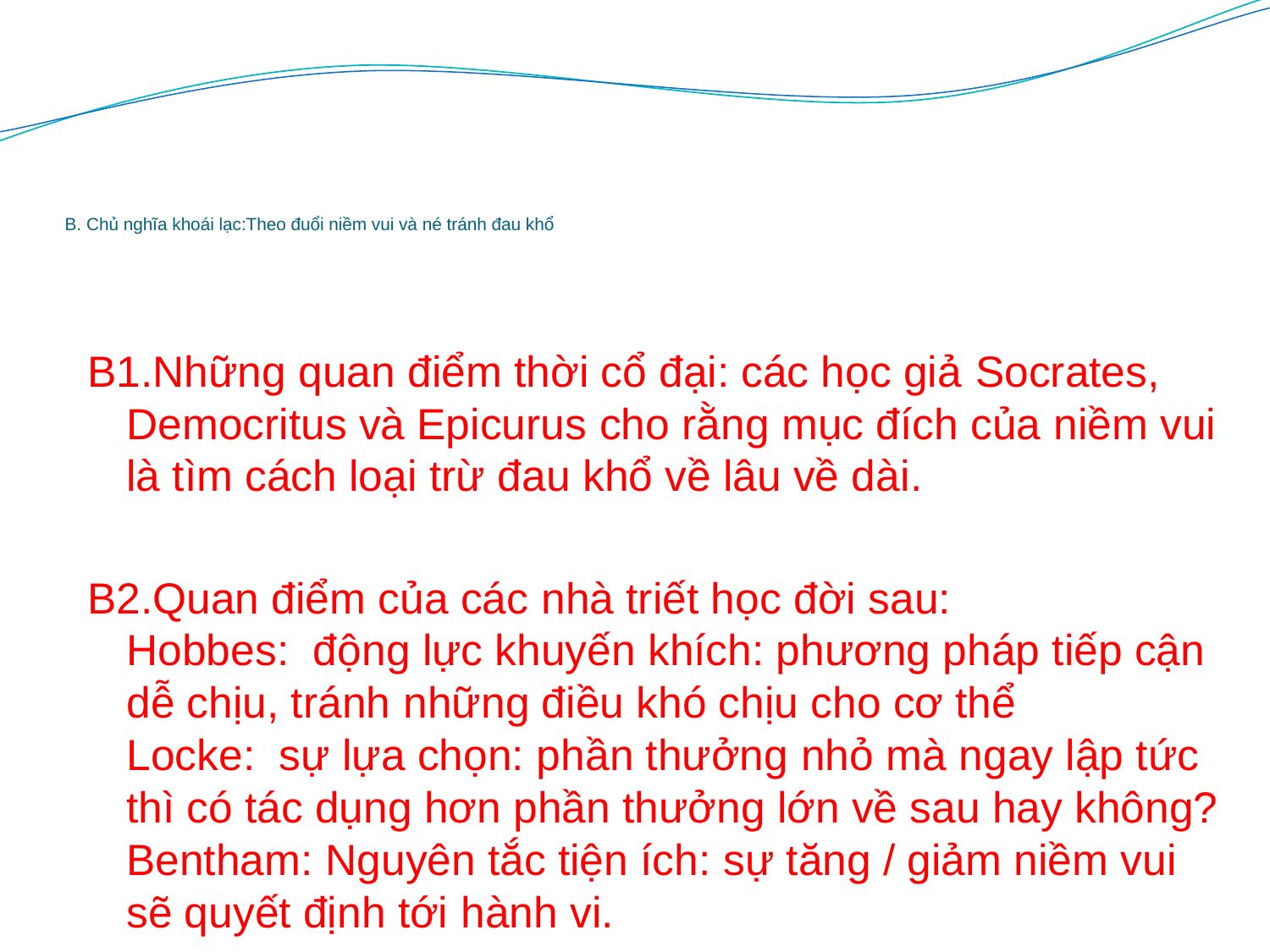

# B. Chủ nghĩa khoái lạc:Theo đuổi niềm vui và né tránh đau khổ

B1.Những quan điểm thời cổ đại: các học giả Socrates, Democritus và Epicurus cho rằng mục đích của niềm vui là tìm cách loại trừ đau khổ về lâu về dài.

B2.Quan điểm của các nhà triết học đời sau:
Hobbes:  động lực khuyến khích: phương pháp tiếp cận dễ chịu, tránh những điều khó chịu cho cơ thể
Locke:  sự lựa chọn: phần thưởng nhỏ mà ngay lập tức thì có tác dụng hơn phần thưởng lớn về sau hay không?
Bentham: Nguyên tắc tiện ích: sự tăng / giảm niềm vui sẽ quyết định tới hành vi.